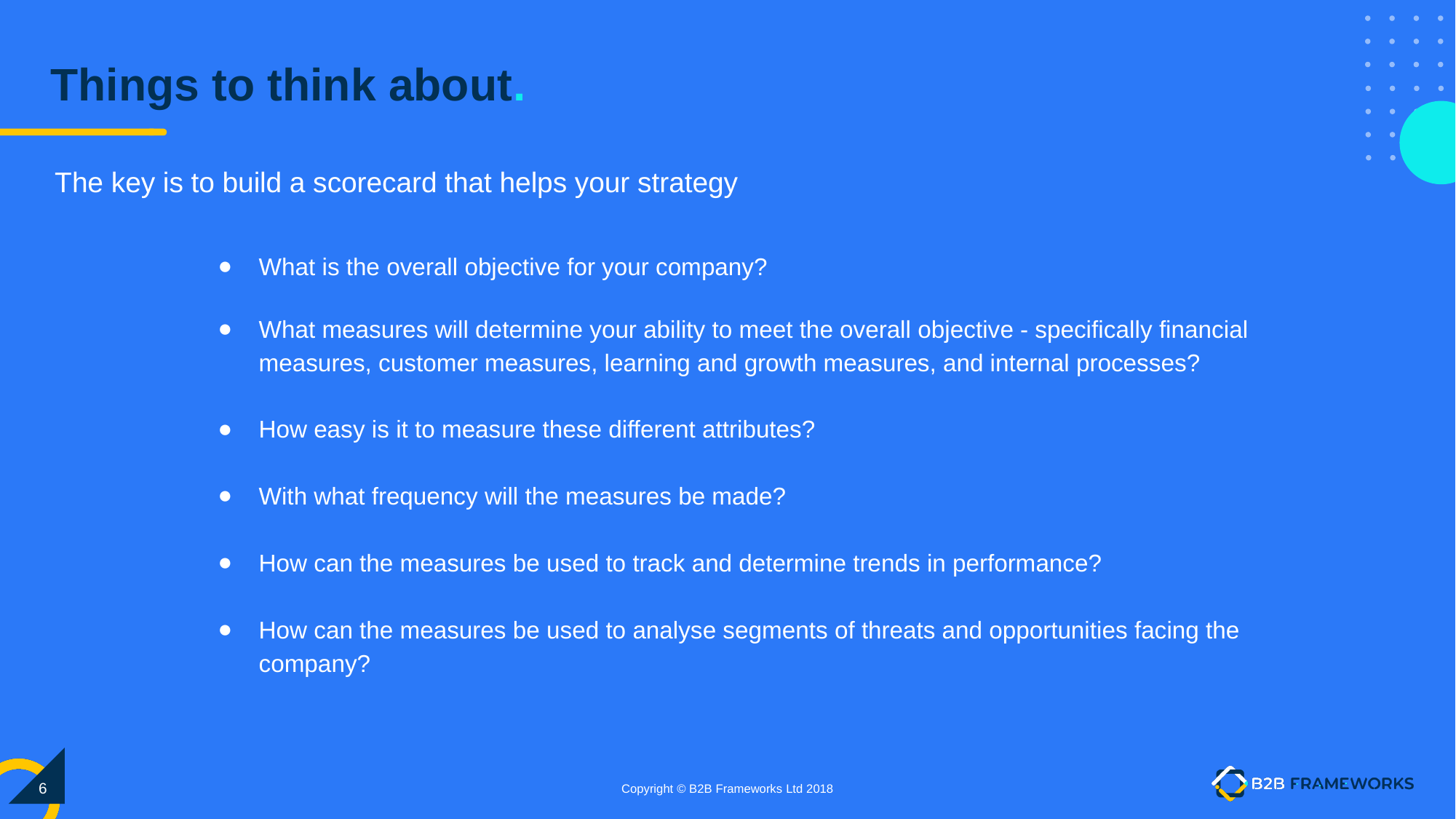

# Things to think about.
The key is to build a scorecard that helps your strategy
What is the overall objective for your company?
What measures will determine your ability to meet the overall objective - specifically financial measures, customer measures, learning and growth measures, and internal processes?
How easy is it to measure these different attributes?
With what frequency will the measures be made?
How can the measures be used to track and determine trends in performance?
How can the measures be used to analyse segments of threats and opportunities facing the company?
6
Copyright © B2B Frameworks Ltd 2018